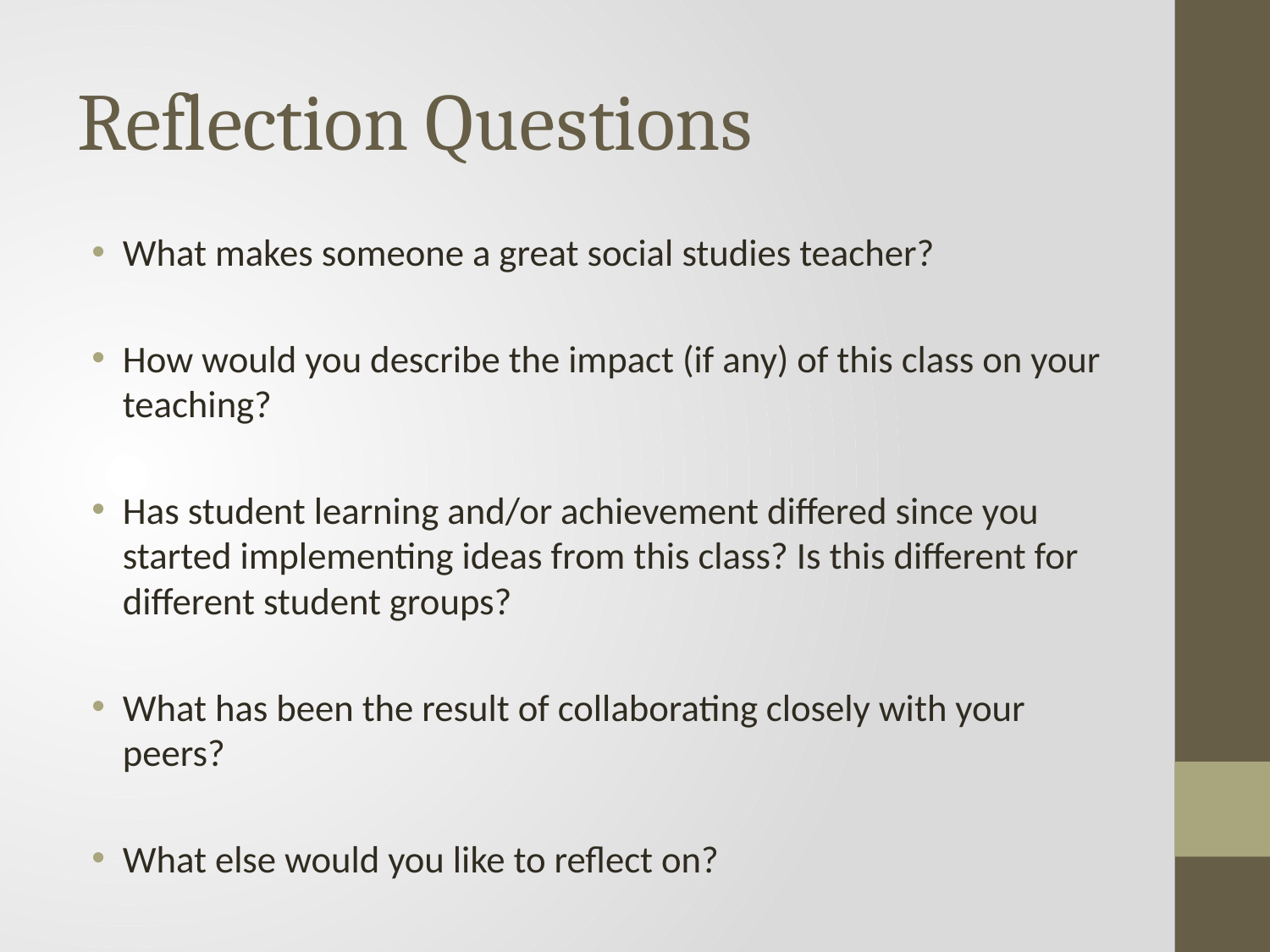

# Reflection Questions
What makes someone a great social studies teacher?

How would you describe the impact (if any) of this class on your teaching?

Has student learning and/or achievement differed since you started implementing ideas from this class? Is this different for different student groups?

What has been the result of collaborating closely with your peers?

What else would you like to reflect on?